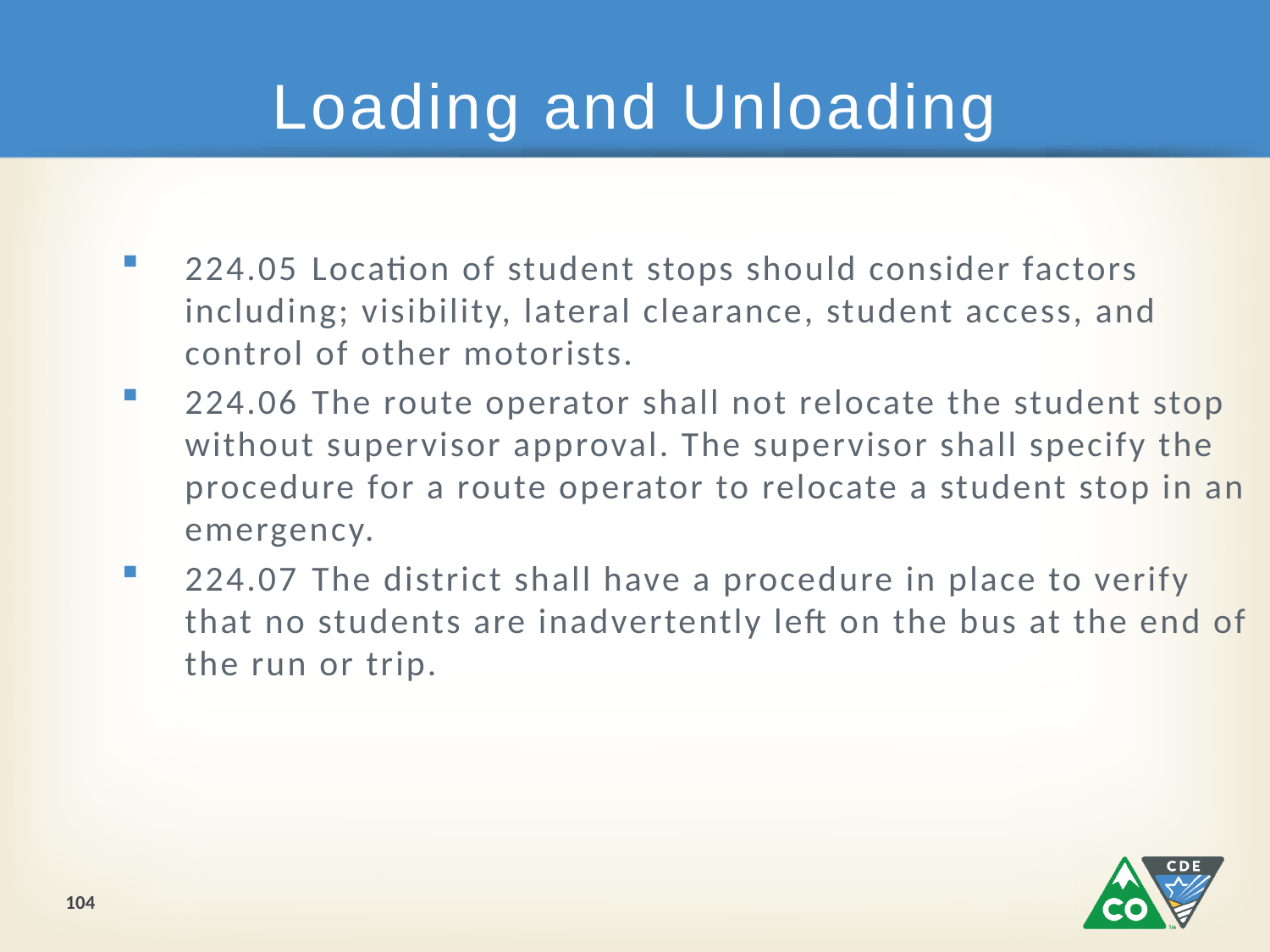

# Loading and Unloading
224.05	Location of student stops should consider factors including; visibility, lateral clearance, student access, and control of other motorists.
224.06	The route operator shall not relocate the student stop without supervisor approval. The supervisor shall specify the procedure for a route operator to relocate a student stop in an emergency.
224.07	The district shall have a procedure in place to verify that no students are inadvertently left on the bus at the end of the run or trip.

104